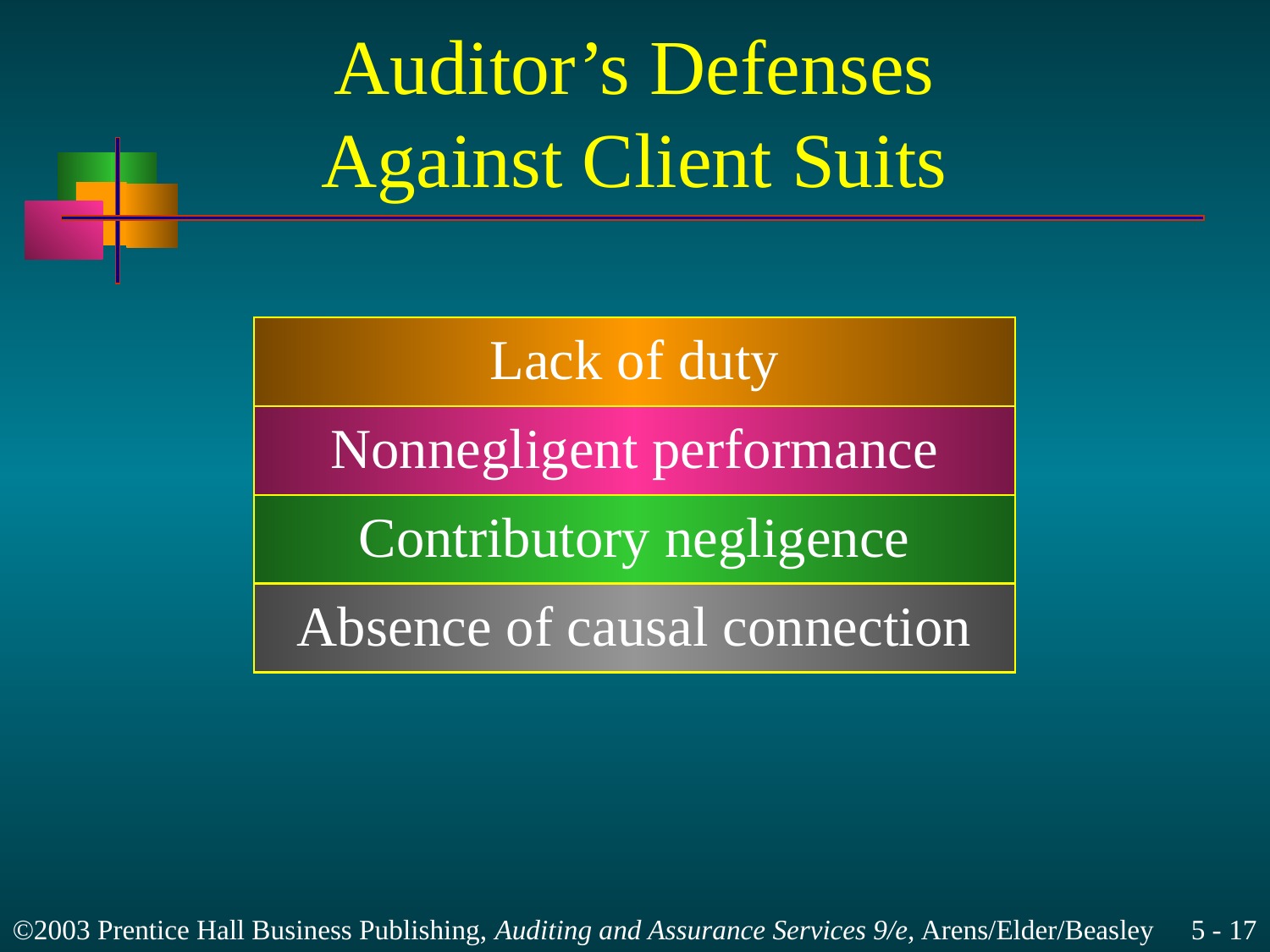

# Auditor’s Defenses Against Client Suits
Lack of duty
Nonnegligent performance
Contributory negligence
Absence of causal connection